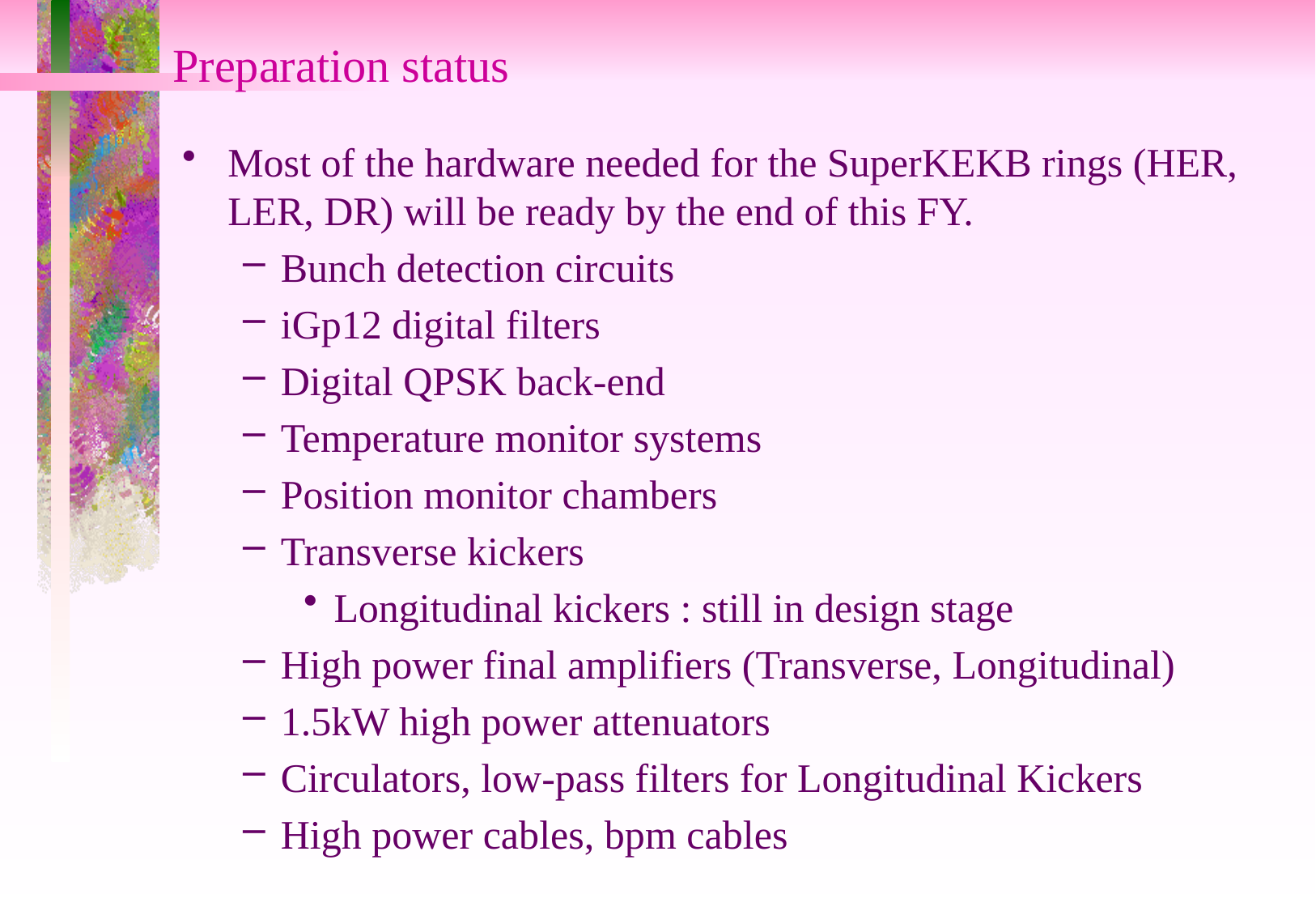

# Preparation status
Most of the hardware needed for the SuperKEKB rings (HER, LER, DR) will be ready by the end of this FY.
Bunch detection circuits
iGp12 digital filters
Digital QPSK back-end
Temperature monitor systems
Position monitor chambers
Transverse kickers
Longitudinal kickers : still in design stage
High power final amplifiers (Transverse, Longitudinal)
1.5kW high power attenuators
Circulators, low-pass filters for Longitudinal Kickers
High power cables, bpm cables